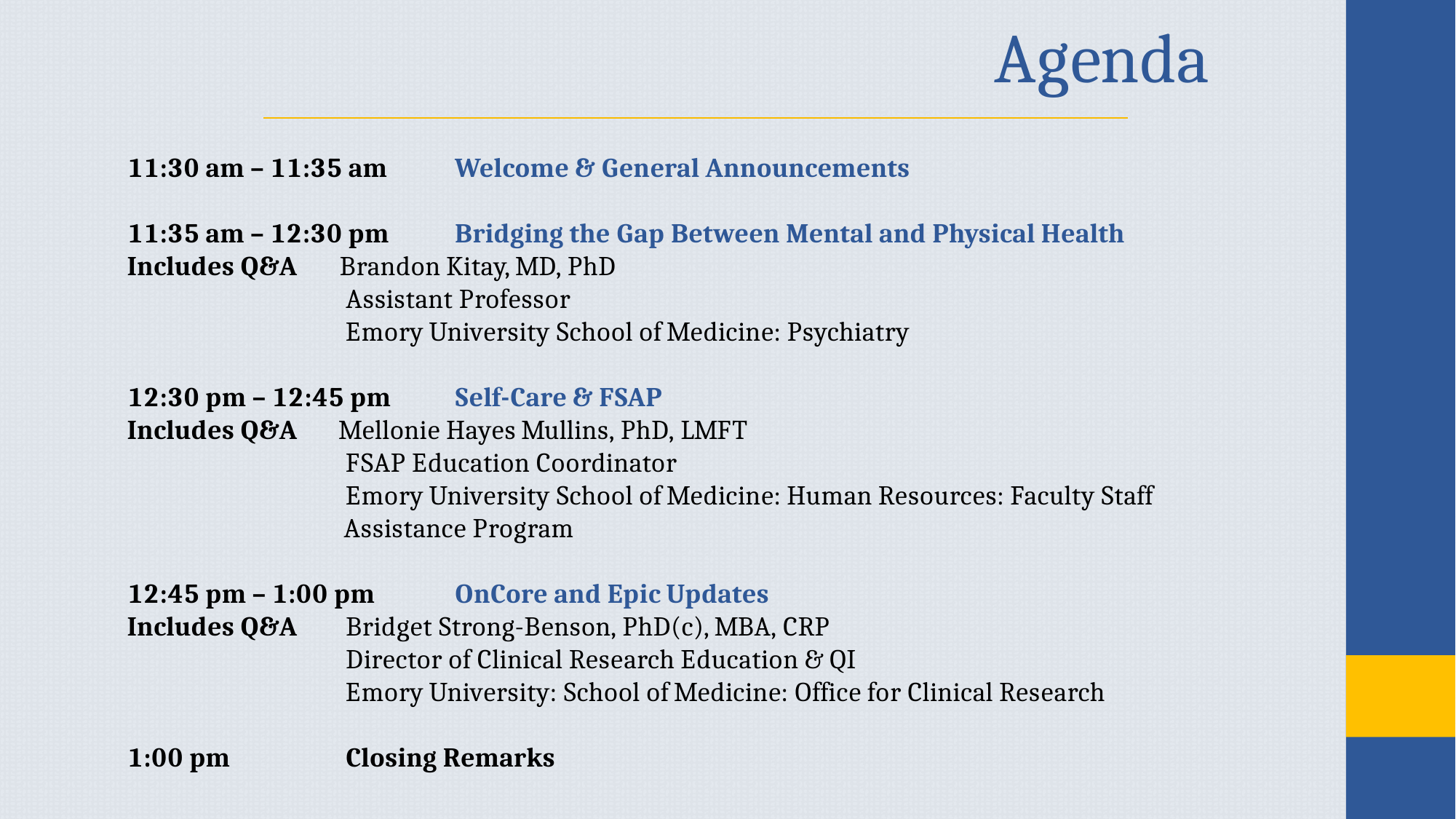

# Agenda

11:30 am – 11:35 am	Welcome & General Announcements
11:35 am – 12:30 pm	Bridging the Gap Between Mental and Physical Health
Includes Q&A       Brandon Kitay, MD, PhD
		Assistant Professor
		Emory University School of Medicine: Psychiatry

12:30 pm – 12:45 pm	Self-Care & FSAP
Includes Q&A       Mellonie Hayes Mullins, PhD, LMFT
		FSAP Education Coordinator
		Emory University School of Medicine: Human Resources: Faculty Staff
                                    Assistance Program

12:45 pm – 1:00 pm	OnCore and Epic Updates
Includes Q&A        Bridget Strong-Benson, PhD(c), MBA, CRP
		Director of Clinical Research Education & QI
		Emory University: School of Medicine: Office for Clinical Research

1:00 pm		Closing Remarks